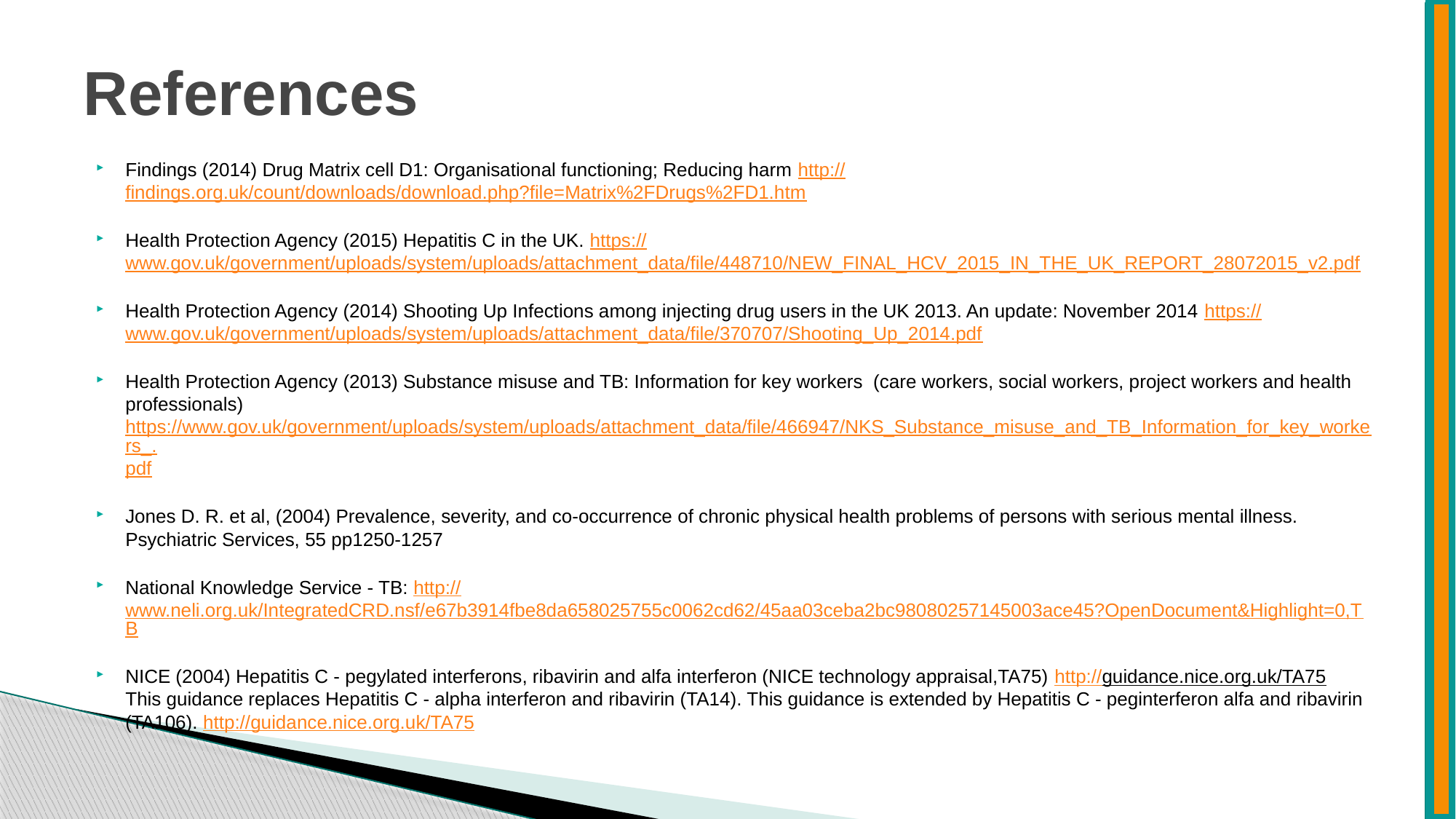

# References

Findings (2014) Drug Matrix cell D1: Organisational functioning; Reducing harm http://findings.org.uk/count/downloads/download.php?file=Matrix%2FDrugs%2FD1.htm

Health Protection Agency (2015) Hepatitis C in the UK. https://www.gov.uk/government/uploads/system/uploads/attachment_data/file/448710/NEW_FINAL_HCV_2015_IN_THE_UK_REPORT_28072015_v2.pdf

Health Protection Agency (2014) Shooting Up Infections among injecting drug users in the UK 2013. An update: November 2014 https://www.gov.uk/government/uploads/system/uploads/attachment_data/file/370707/Shooting_Up_2014.pdf

Health Protection Agency (2013) Substance misuse and TB: Information for key workers  (care workers, social workers, project workers and health professionals) https://www.gov.uk/government/uploads/system/uploads/attachment_data/file/466947/NKS_Substance_misuse_and_TB_Information_for_key_workers_.pdf

Jones D. R. et al, (2004) Prevalence, severity, and co-occurrence of chronic physical health problems of persons with serious mental illness. Psychiatric Services, 55 pp1250-1257

National Knowledge Service - TB: http://www.neli.org.uk/IntegratedCRD.nsf/e67b3914fbe8da658025755c0062cd62/45aa03ceba2bc98080257145003ace45?OpenDocument&Highlight=0,TB

NICE (2004) Hepatitis C - pegylated interferons, ribavirin and alfa interferon (NICE technology appraisal,TA75) http://guidance.nice.org.uk/TA75  This guidance replaces Hepatitis C - alpha interferon and ribavirin (TA14). This guidance is extended by Hepatitis C - peginterferon alfa and ribavirin (TA106). http://guidance.nice.org.uk/TA75